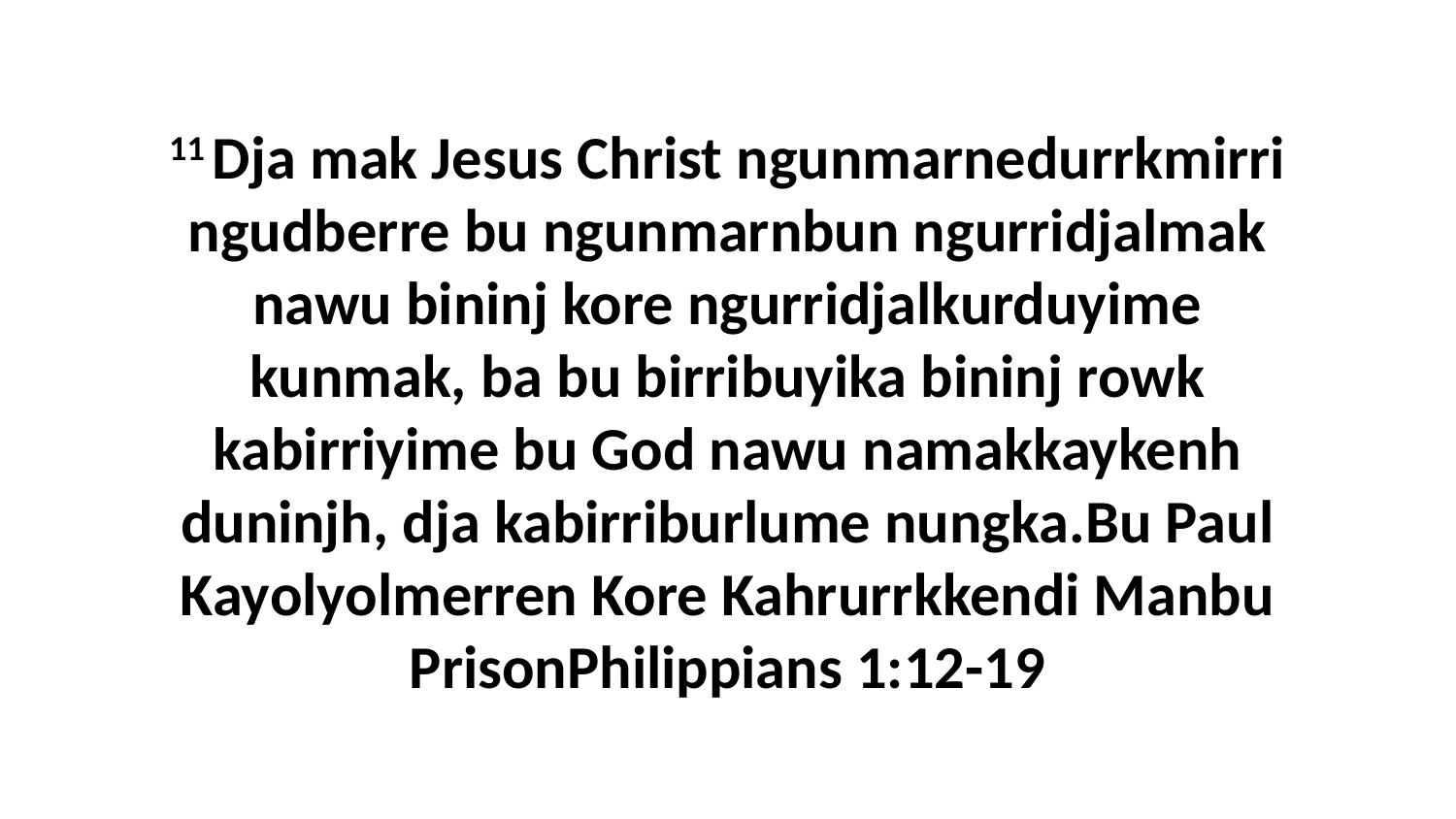

11 Dja mak Jesus Christ ngunmarnedurrkmirri ngudberre bu ngunmarnbun ngurridjalmak nawu bininj kore ngurridjalkurduyime kunmak, ba bu birribuyika bininj rowk kabirriyime bu God nawu namakkaykenh duninjh, dja kabirriburlume nungka.Bu Paul Kayolyolmerren Kore Kahrurrkkendi Manbu PrisonPhilippians 1:12-19